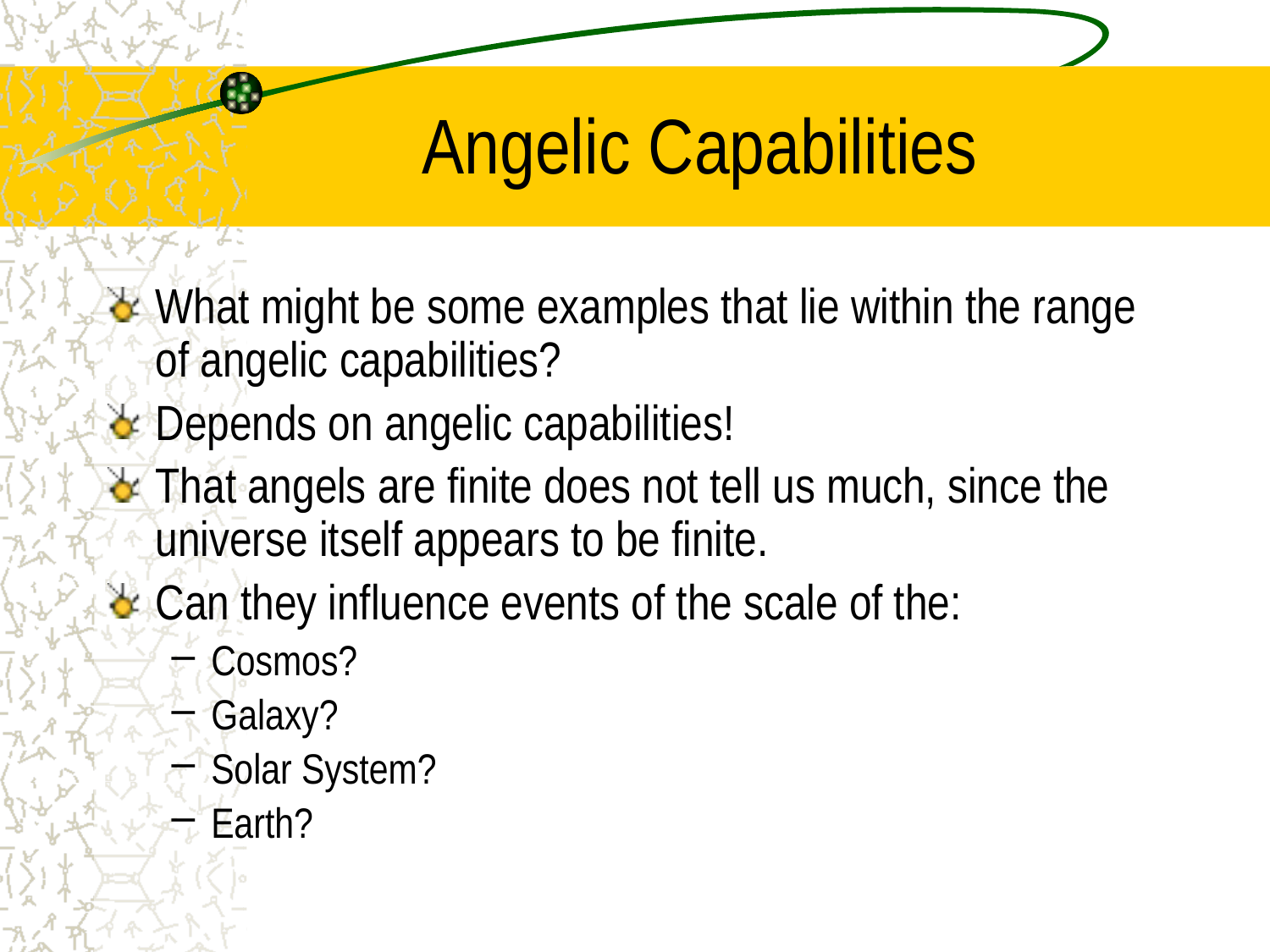

# Angelic Capabilities
What might be some examples that lie within the range of angelic capabilities?
Depends on angelic capabilities!
That angels are finite does not tell us much, since the universe itself appears to be finite.
Can they influence events of the scale of the:
Cosmos?
Galaxy?
Solar System?
Earth?